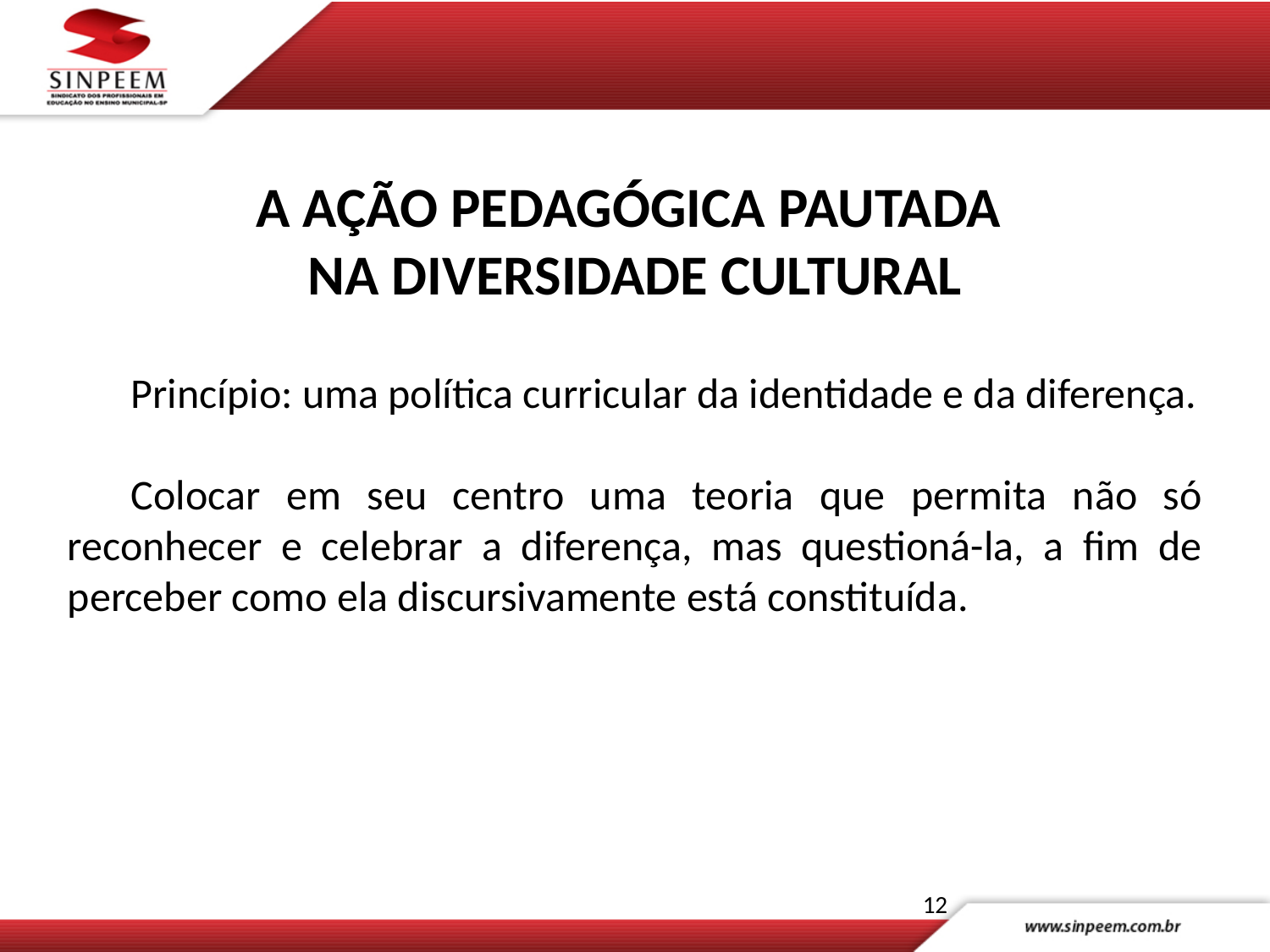

A AÇÃO PEDAGÓGICA PAUTADA
NA DIVERSIDADE CULTURAL

Princípio: uma política curricular da identidade e da diferença.

Colocar em seu centro uma teoria que permita não só reconhecer e celebrar a diferença, mas questioná-la, a fim de perceber como ela discursivamente está constituída.
12